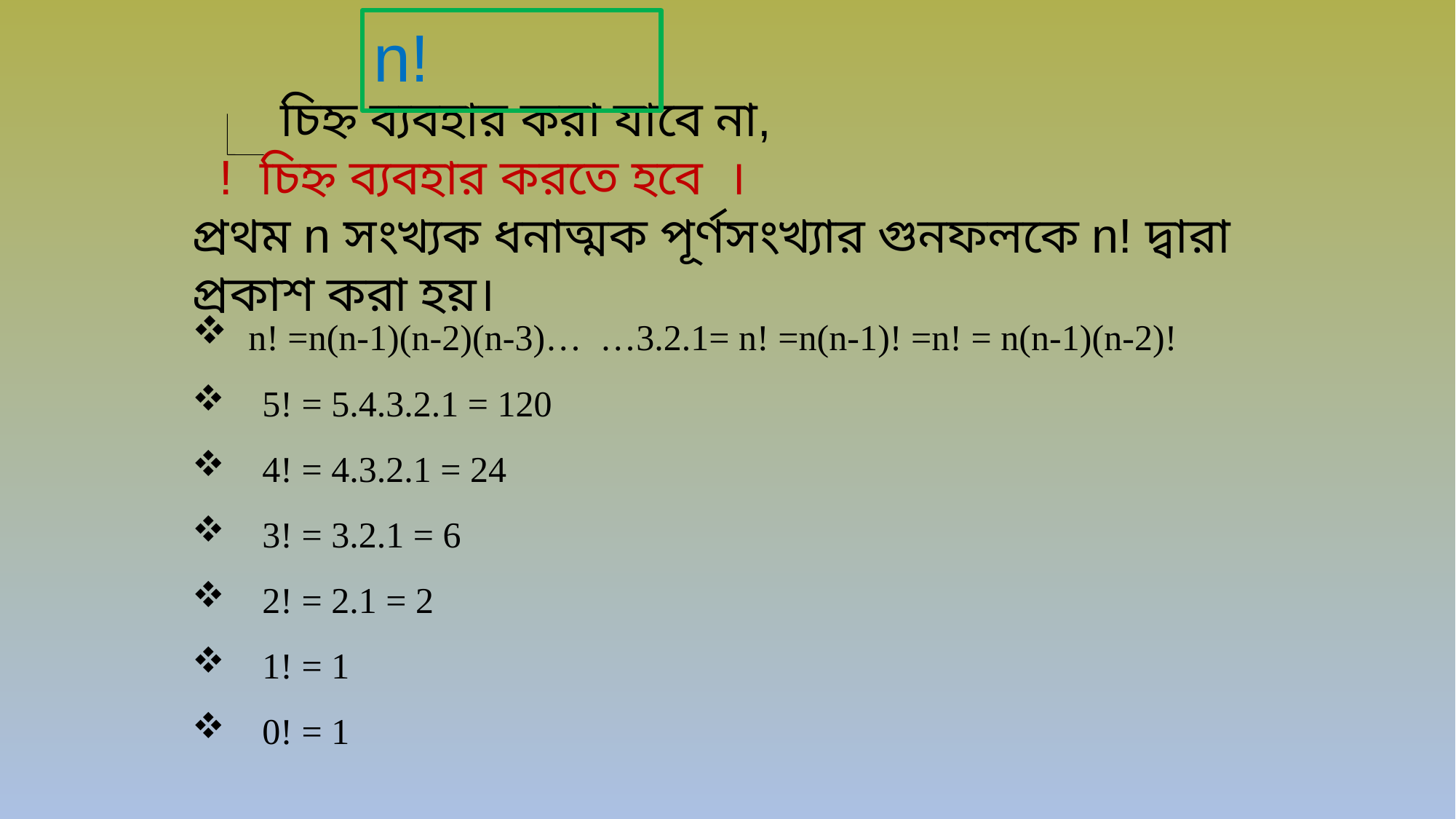

# n!

       চিহ্ন ব্যবহার করা যাবে না,
  ǃ  চিহ্ন ব্যবহার করতে হবে  ।
প্রথম n সংখ্যক ধনাত্মক পূর্ণসংখ্যার গুনফলকে nǃ দ্বারা প্রকাশ করা হয়।

  n! =n(n-1)(n-2)(n-3)…  …3.2.1= n! =n(n-1)! =n! = n(n-1)(n-2)!
    5! = 5.4.3.2.1 = 120
    4! = 4.3.2.1 = 24
    3! = 3.2.1 = 6
    2! = 2.1 = 2
    1! = 1
    0! = 1